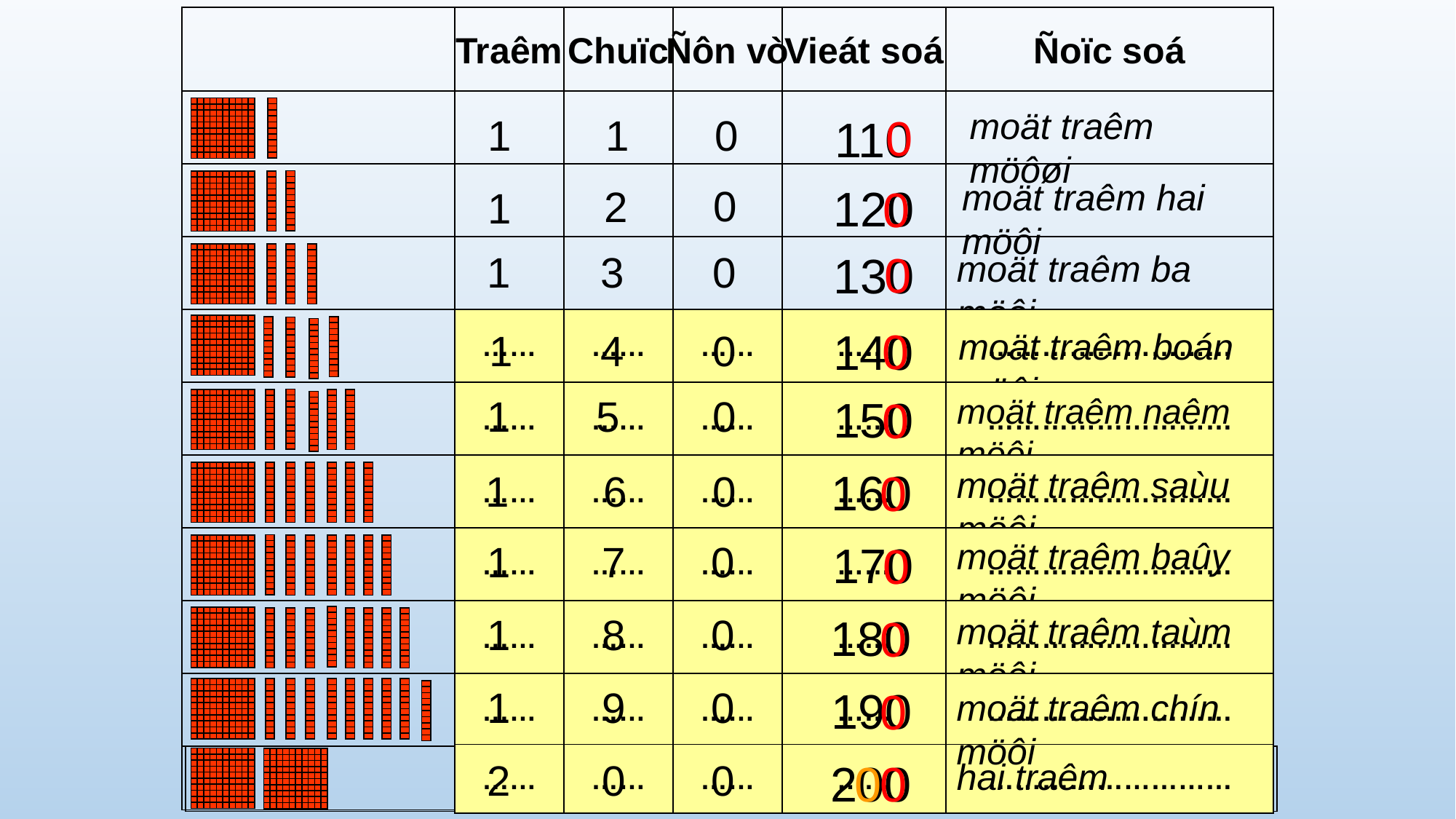

Traêm
Chuïc
Ñôn vò
Vieát soá
Ñoïc soá

moät traêm möôøi

0
110
1
1
0

moät traêm hai möôi

120
0
0
2
1

0
130
moät traêm ba möôi
1
3
0

……
……
……
……
………………………
……
……
……
……
………………………

0
140

moät traêm boán möôi

1
4
0

……
……
……
……
………………………
……
……
……
……
………………………
150
1
5
0
moät traêm naêm möôi
0

……
……
……
……
………………………
……
……
……
……
………………………
160
moät traêm saùu möôi
0
1
6
0

……
……
……
……
………………………
……
……
……
……
………………………
moät traêm baûy möôi
170
1
7
0
0

……
……
……
……
………………………
……
……
……
……
………………………
180
moät traêm taùm möôi
1
8
0
0

……
……
……
……
………………………
……
……
……
……
………………………
190
1
9
0
0

moät traêm chín möôi

……
……
……
……
………………………

……
……
……
……
………………………

0
200
00
hai traêm

2
0
0